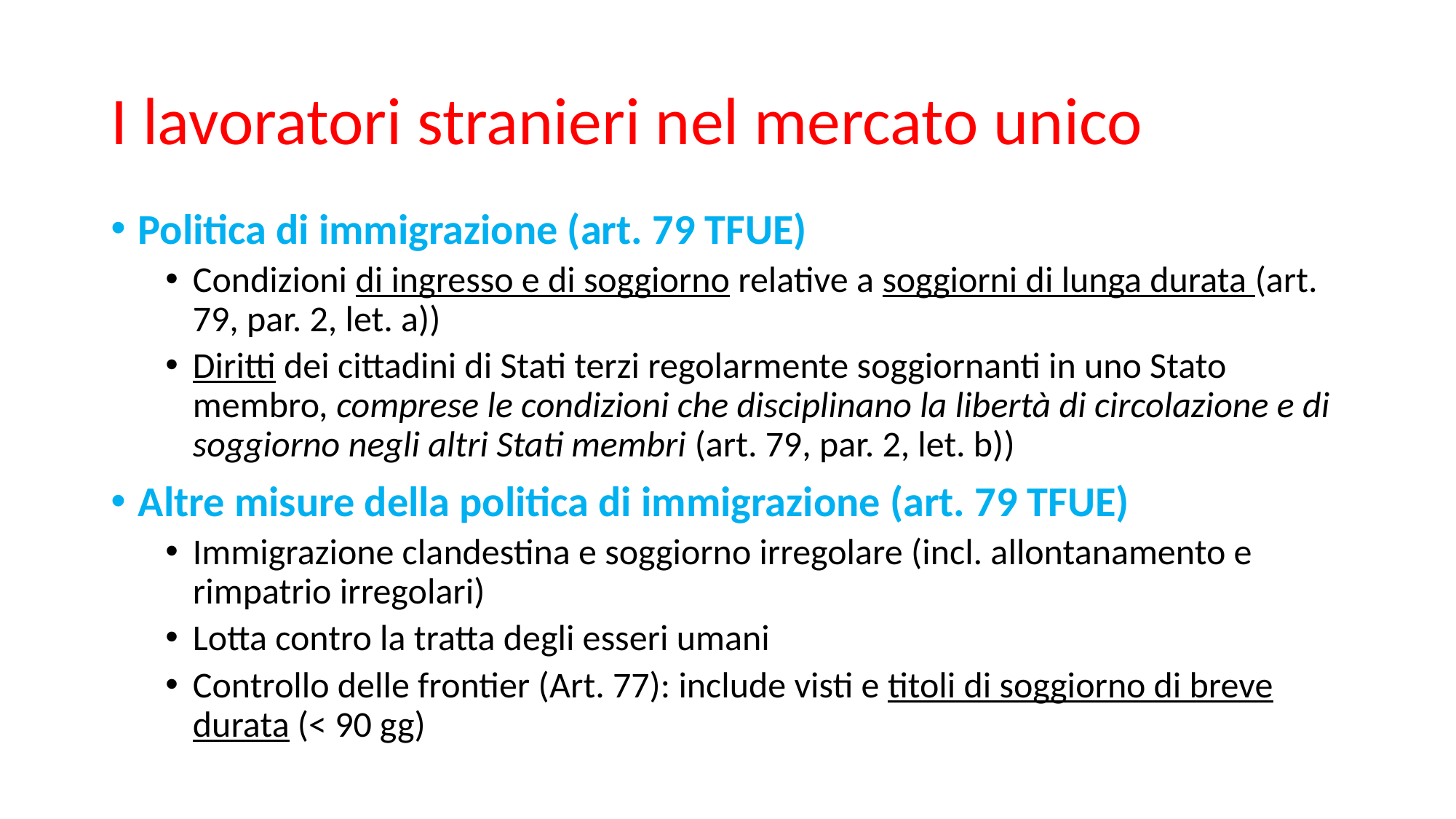

# I lavoratori stranieri nel mercato unico
Politica di immigrazione (art. 79 TFUE)
Condizioni di ingresso e di soggiorno relative a soggiorni di lunga durata (art. 79, par. 2, let. a))
Diritti dei cittadini di Stati terzi regolarmente soggiornanti in uno Stato membro, comprese le condizioni che disciplinano la libertà di circolazione e di soggiorno negli altri Stati membri (art. 79, par. 2, let. b))
Altre misure della politica di immigrazione (art. 79 TFUE)
Immigrazione clandestina e soggiorno irregolare (incl. allontanamento e rimpatrio irregolari)
Lotta contro la tratta degli esseri umani
Controllo delle frontier (Art. 77): include visti e titoli di soggiorno di breve durata (< 90 gg)